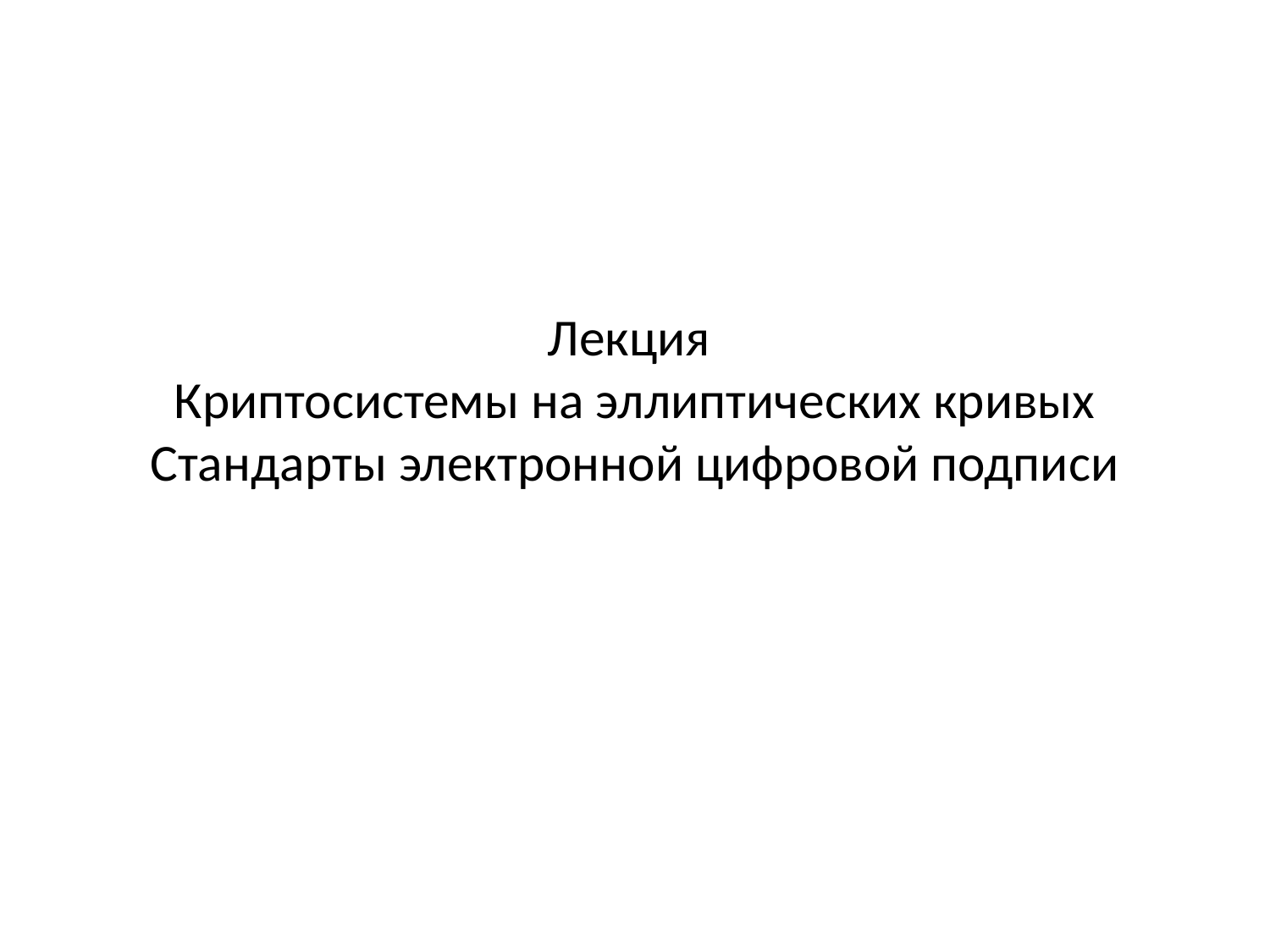

# Лекция Криптосистемы на эллиптических кривых Стандарты электронной цифровой подписи